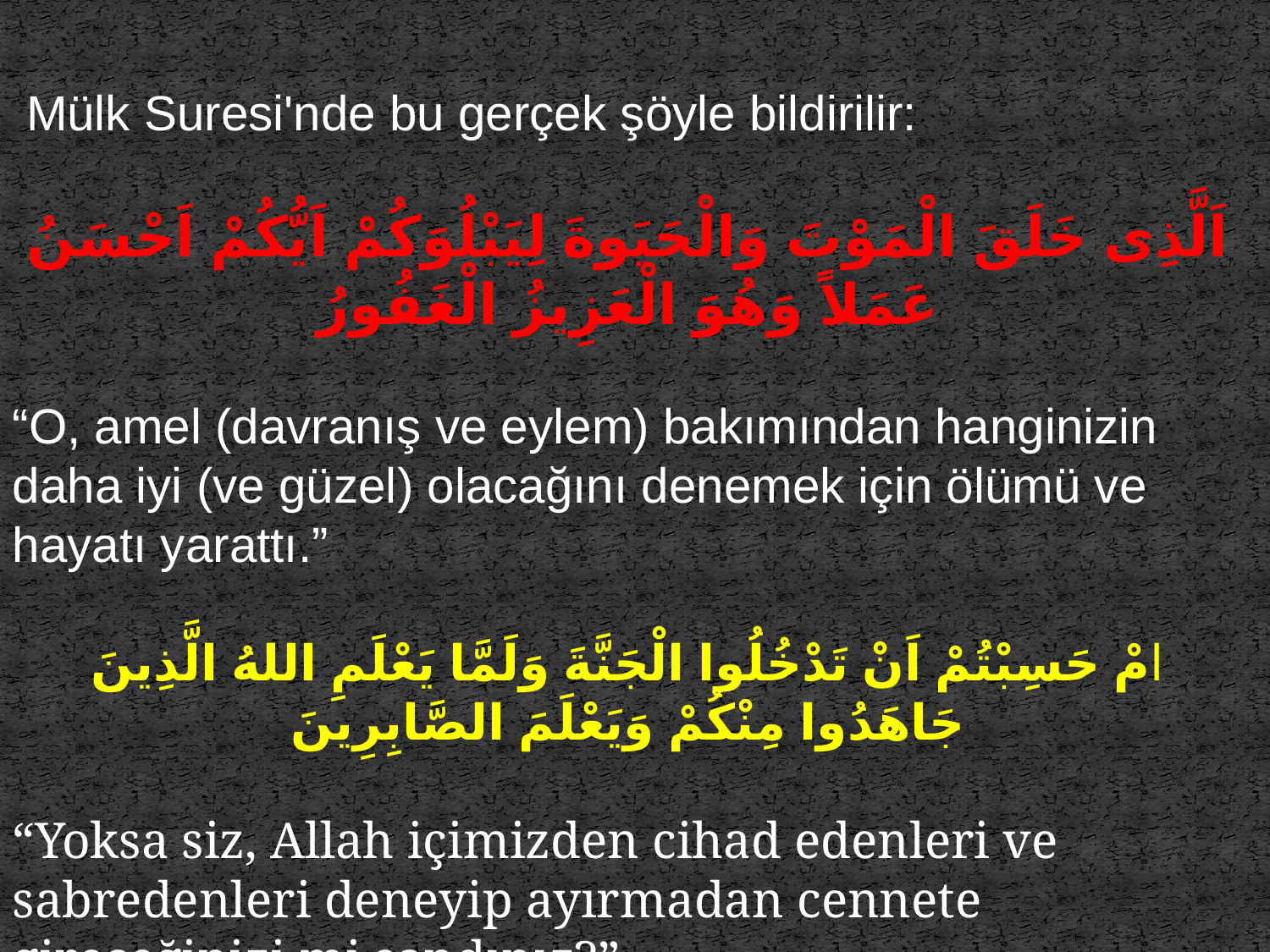

Mülk Suresi'nde bu gerçek şöyle bildirilir:

اَلَّذِى خَلَقَ الْمَوْتَ وَالْحَيَوةَ لِيَبْلُوَكُمْ اَيُّكُمْ اَحْسَنُ عَمَلاً وَهُوَ الْعَزِيزُ الْغَفُورُ

“O, amel (davranış ve eylem) bakımından hanginizin daha iyi (ve güzel) olacağını denemek için ölümü ve hayatı yarattı.”

امْ حَسِبْتُمْ اَنْ تَدْخُلُوا الْجَنَّةَ وَلَمَّا يَعْلَمِ اللهُ الَّذِينَ جَاهَدُوا مِنْكُمْ وَيَعْلَمَ الصَّابِرِينَ

“Yoksa siz, Allah içimizden cihad edenleri ve sabredenleri deneyip ayırmadan cennete gireceğinizi mi sandınız?”
Peki, Allah Nelerle İhtihan Eder?	    Al-i imran Suresi 142
6